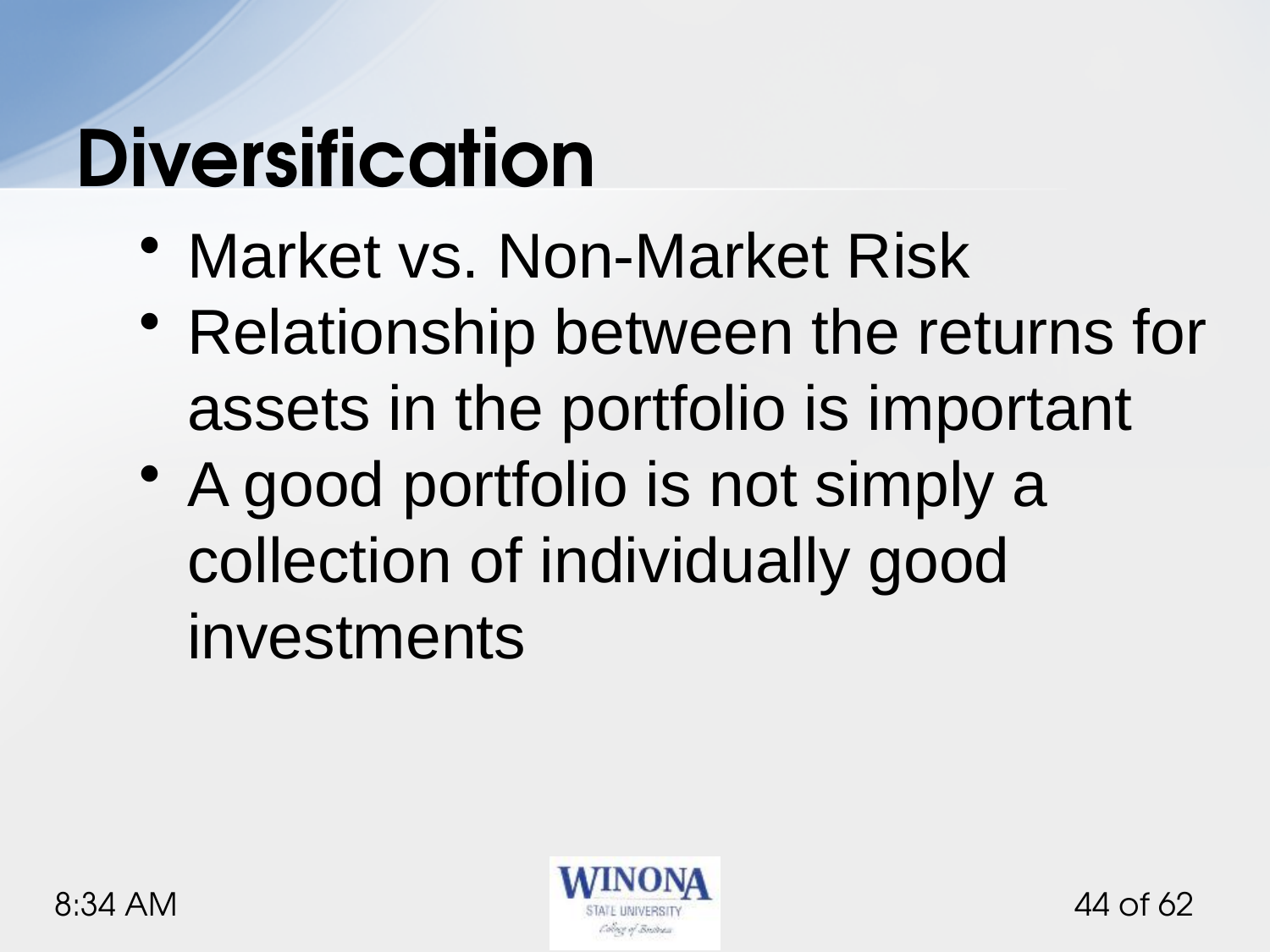

# Diversification
Market vs. Non-Market Risk
Relationship between the returns for assets in the portfolio is important
A good portfolio is not simply a collection of individually good investments